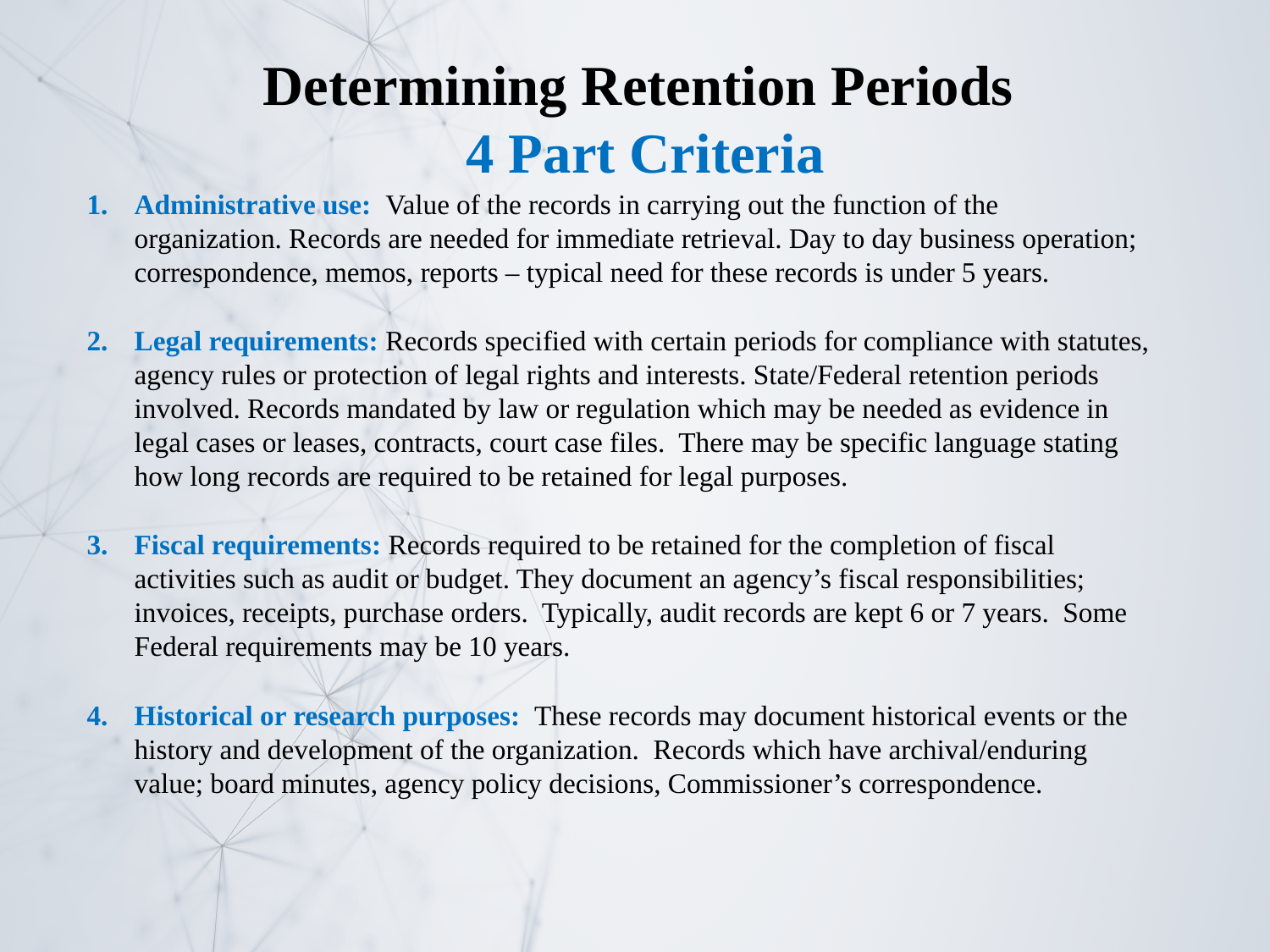

# Determining Retention Periods 4 Part Criteria
Administrative use:  Value of the records in carrying out the function of the organization. Records are needed for immediate retrieval. Day to day business operation; correspondence, memos, reports – typical need for these records is under 5 years.

Legal requirements: Records specified with certain periods for compliance with statutes, agency rules or protection of legal rights and interests. State/Federal retention periods involved. Records mandated by law or regulation which may be needed as evidence in legal cases or leases, contracts, court case files.  There may be specific language stating how long records are required to be retained for legal purposes.

Fiscal requirements: Records required to be retained for the completion of fiscal activities such as audit or budget. They document an agency’s fiscal responsibilities; invoices, receipts, purchase orders.  Typically, audit records are kept 6 or 7 years.  Some Federal requirements may be 10 years.

Historical or research purposes:  These records may document historical events or the history and development of the organization.  Records which have archival/enduring value; board minutes, agency policy decisions, Commissioner’s correspondence.